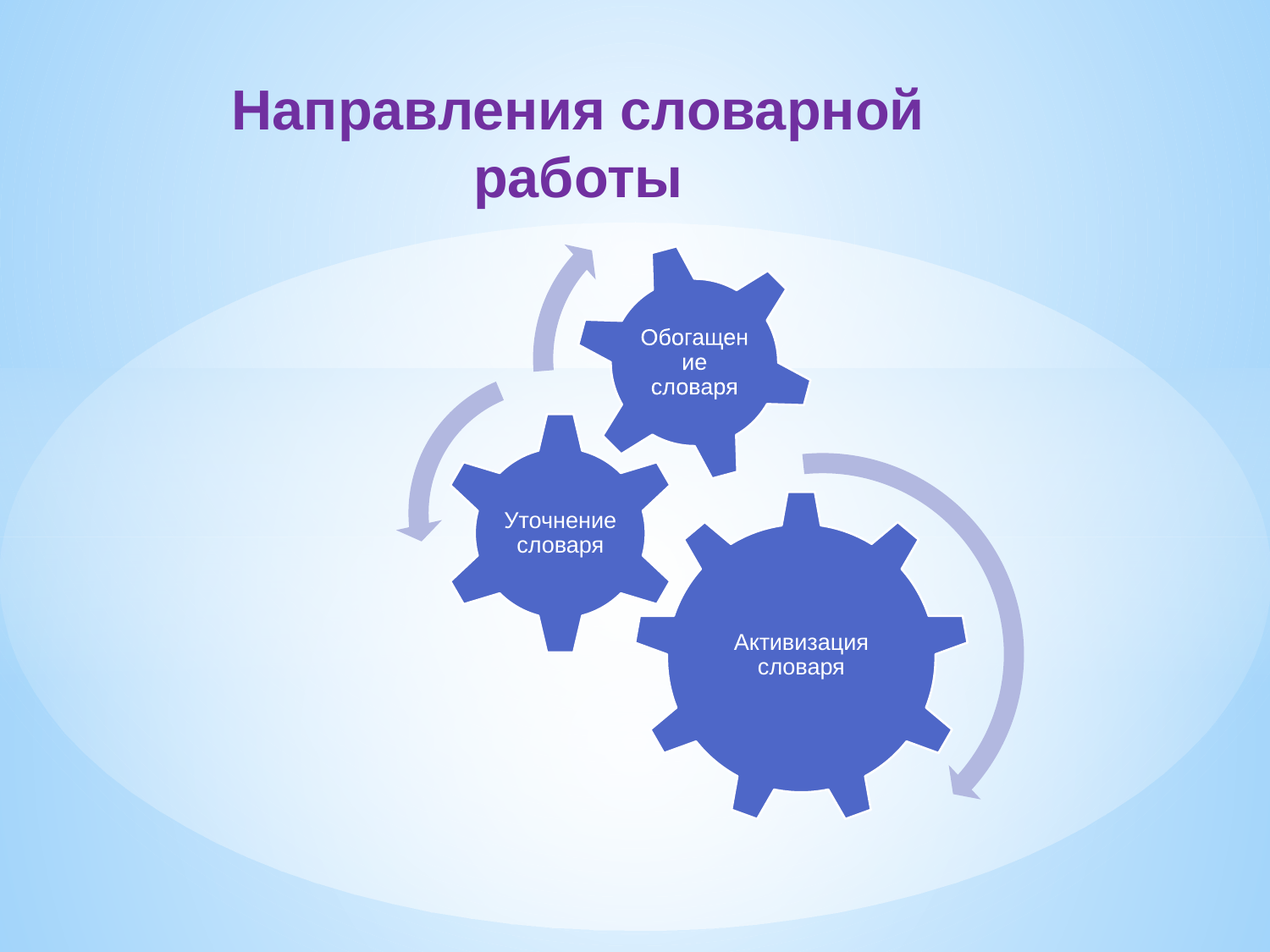

# Направления словарной работы
Активизация словаря
Уточнение словаря
Обогащение словаря